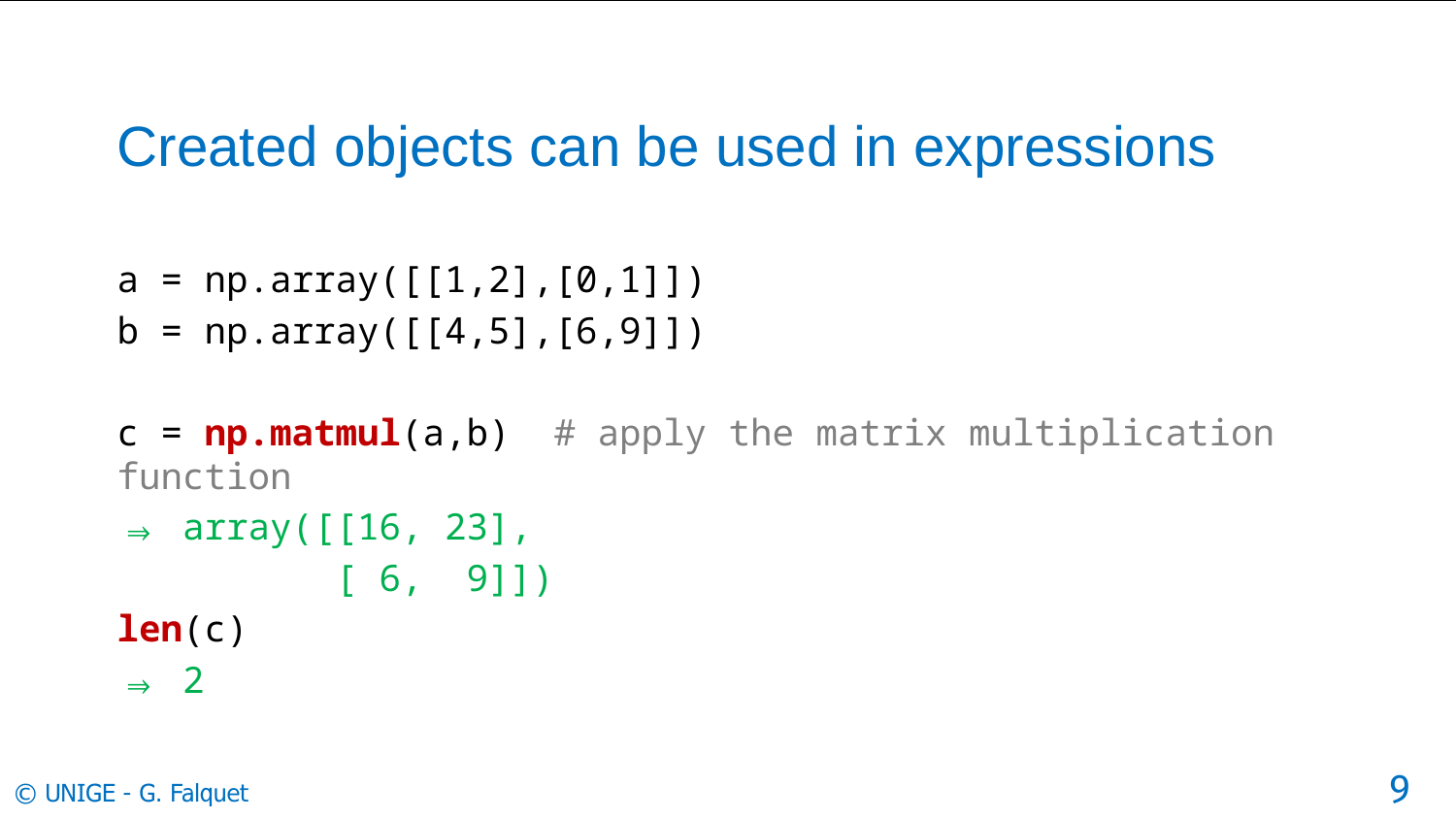

# Created objects can be used in expressions
a = np.array([[1,2],[0,1]])
b = np.array([[4,5],[6,9]])

c = np.matmul(a,b)	# apply the matrix multiplication function
⇒ array([[16, 23],
          [ 6,  9]])
len(c)
⇒ 2
9
© UNIGE - G. Falquet